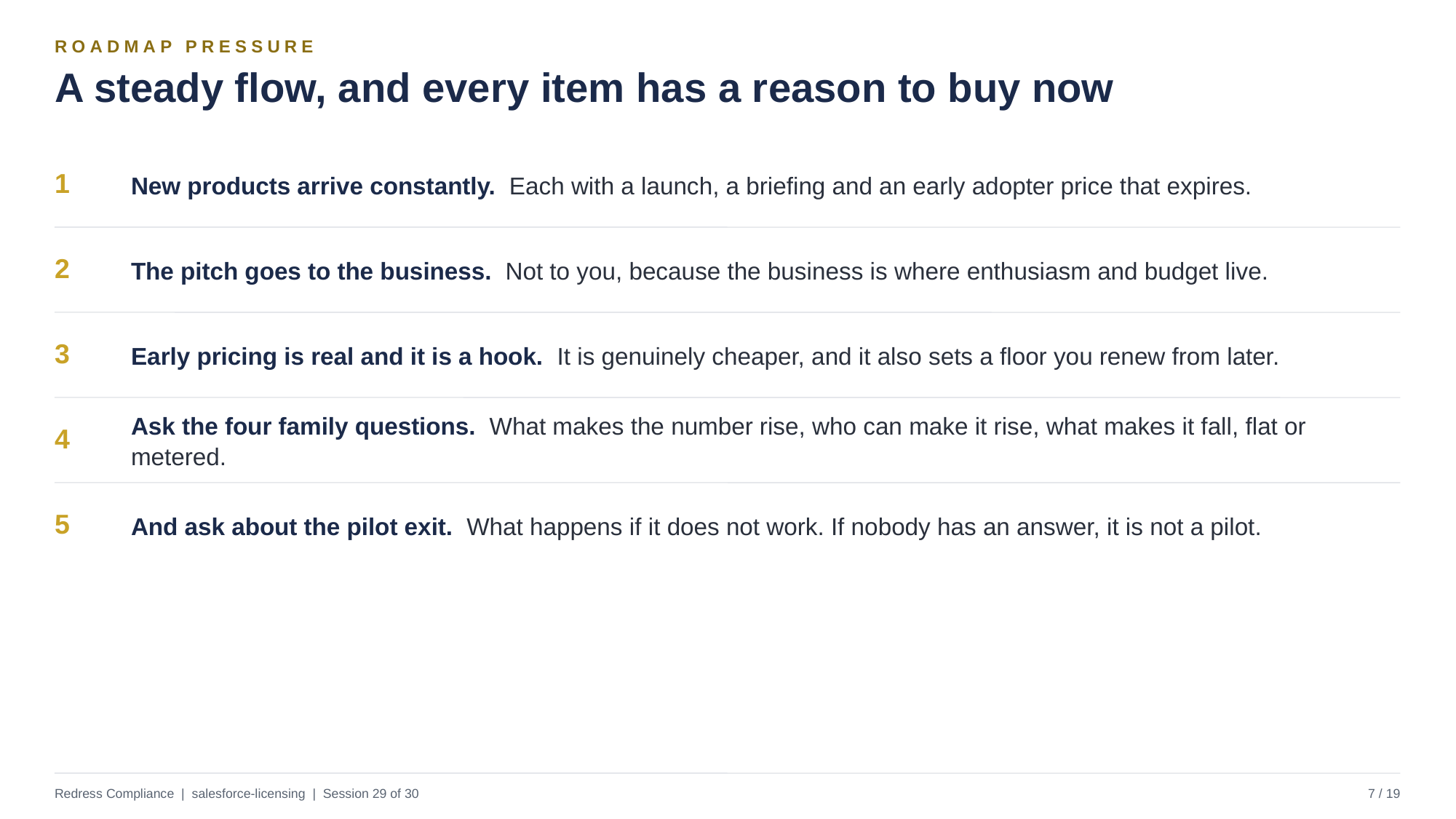

ROADMAP PRESSURE
A steady flow, and every item has a reason to buy now
New products arrive constantly.  Each with a launch, a briefing and an early adopter price that expires.
1

The pitch goes to the business.  Not to you, because the business is where enthusiasm and budget live.
2

Early pricing is real and it is a hook.  It is genuinely cheaper, and it also sets a floor you renew from later.
3

Ask the four family questions.  What makes the number rise, who can make it rise, what makes it fall, flat or metered.
4

And ask about the pilot exit.  What happens if it does not work. If nobody has an answer, it is not a pilot.
5

Redress Compliance  |  salesforce-licensing  |  Session 29 of 30
7 / 19